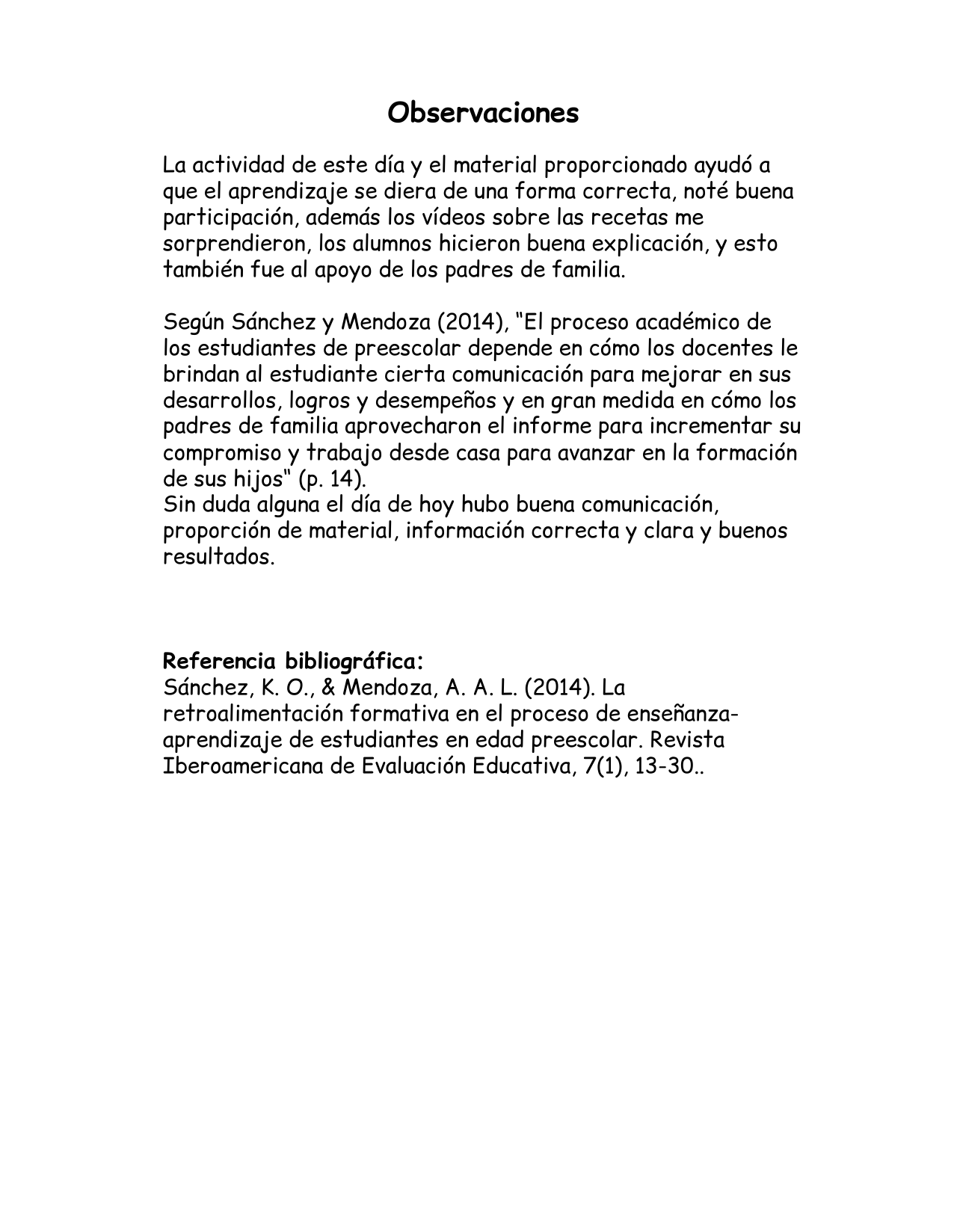

Observaciones

La actividad de este día y el material proporcionado ayudó a que el aprendizaje se diera de una forma correcta, noté buena participación, además los vídeos sobre las recetas me sorprendieron, los alumnos hicieron buena explicación, y esto también fue al apoyo de los padres de familia.

Según Sánchez y Mendoza (2014), “El proceso académico de los estudiantes de preescolar depende en cómo los docentes le brindan al estudiante cierta comunicación para mejorar en sus desarrollos, logros y desempeños y en gran medida en cómo los padres de familia aprovecharon el informe para incrementar su compromiso y trabajo desde casa para avanzar en la formación de sus hijos“ (p. 14).
Sin duda alguna el día de hoy hubo buena comunicación, proporción de material, información correcta y clara y buenos resultados.

Referencia bibliográfica:
Sánchez, K. O., & Mendoza, A. A. L. (2014). La retroalimentación formativa en el proceso de enseñanza-aprendizaje de estudiantes en edad preescolar. Revista Iberoamericana de Evaluación Educativa, 7(1), 13-30..